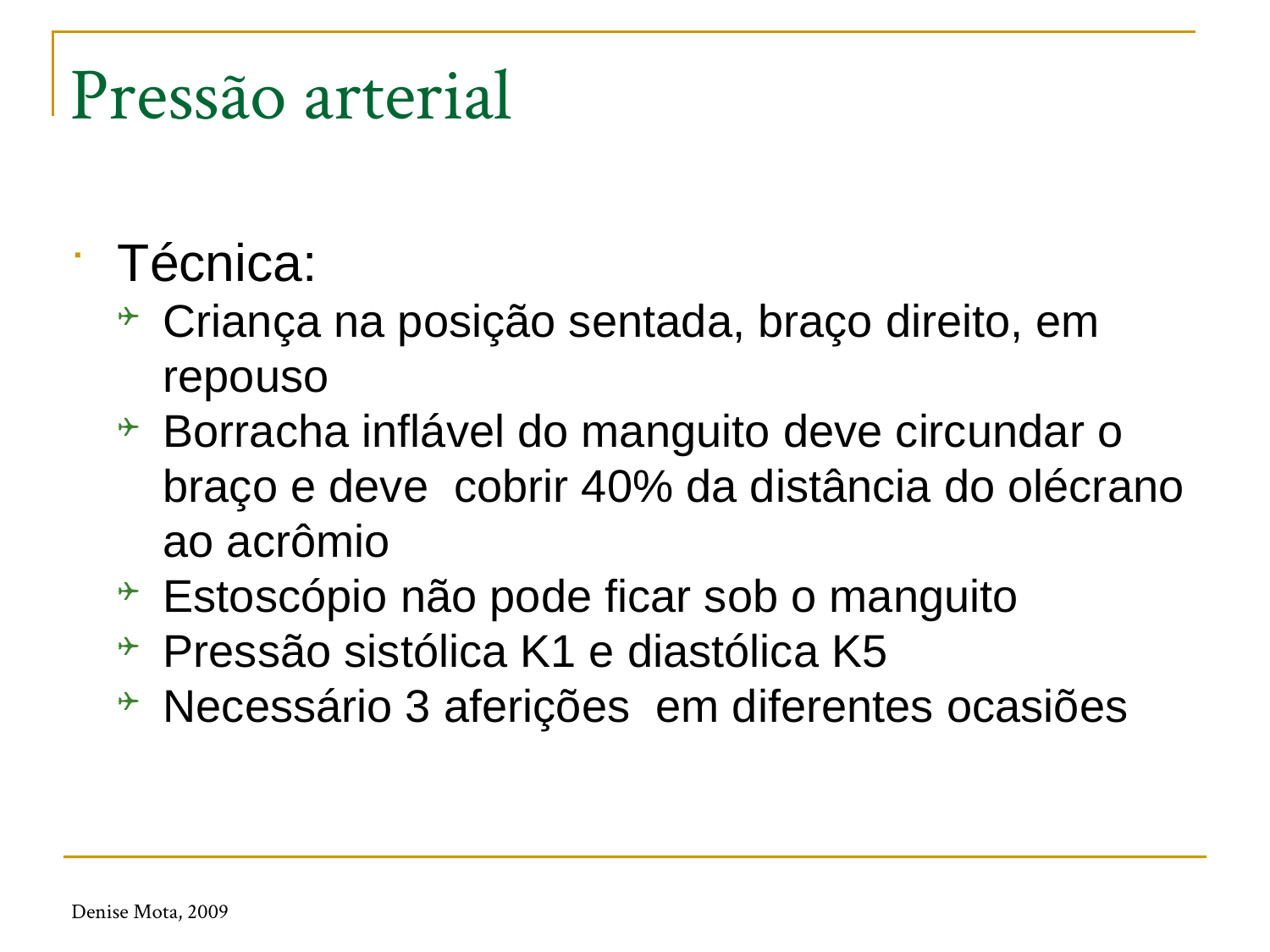

# Pressão arterial
Técnica:
Criança na posição sentada, braço direito, em repouso
Borracha inflável do manguito deve circundar o braço e deve  cobrir 40% da distância do olécrano ao acrômio
Estoscópio não pode ficar sob o manguito
Pressão sistólica K1 e diastólica K5
Necessário 3 aferições  em diferentes ocasiões
Denise Mota, 2009